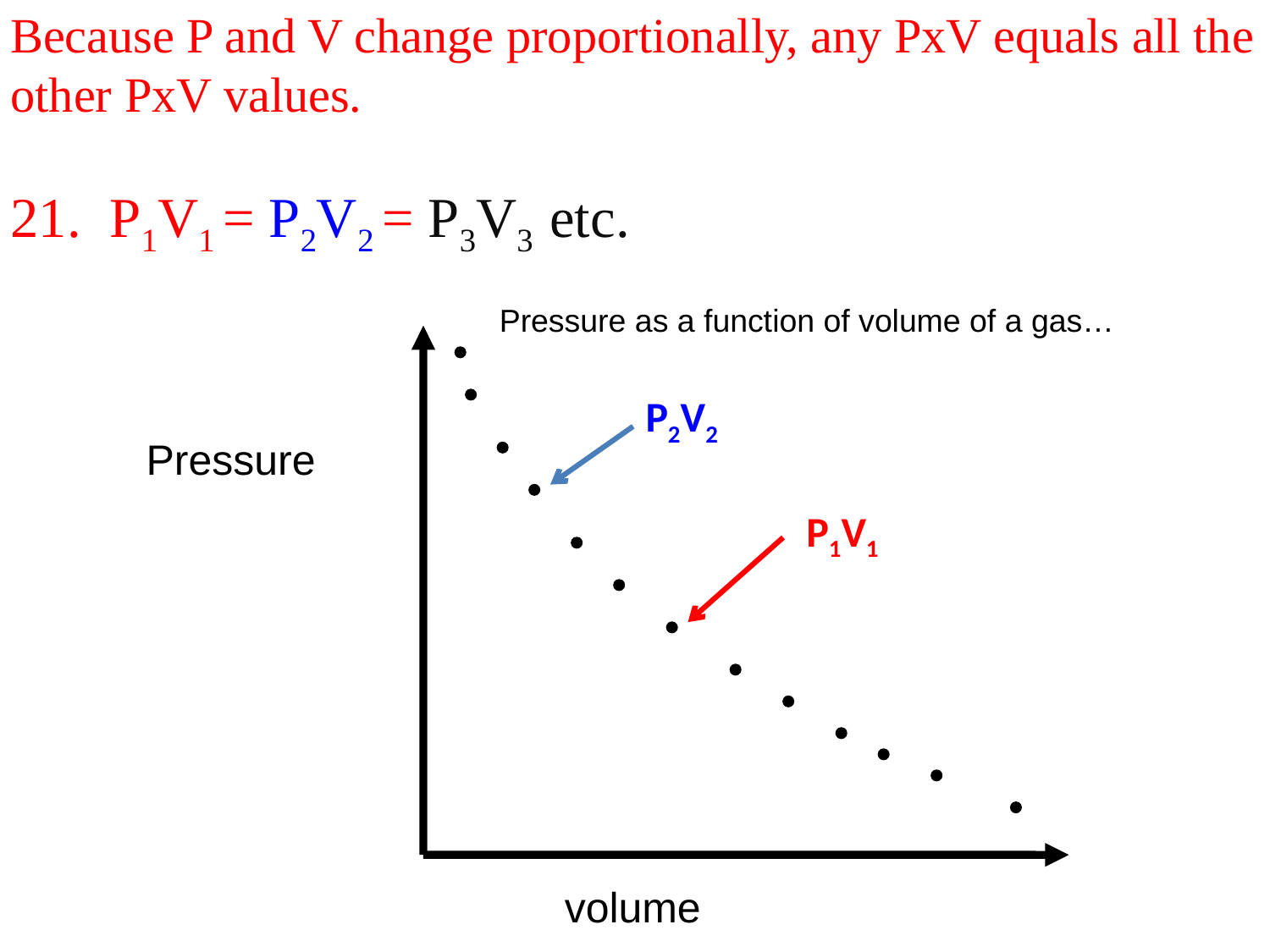

Because P and V change proportionally, any PxV equals all the other PxV values.
21.  P1V1 = P2V2 = P3V3  etc.
Pressure as a function of volume of a gas…

P2V2

Pressure

P1V1

volume